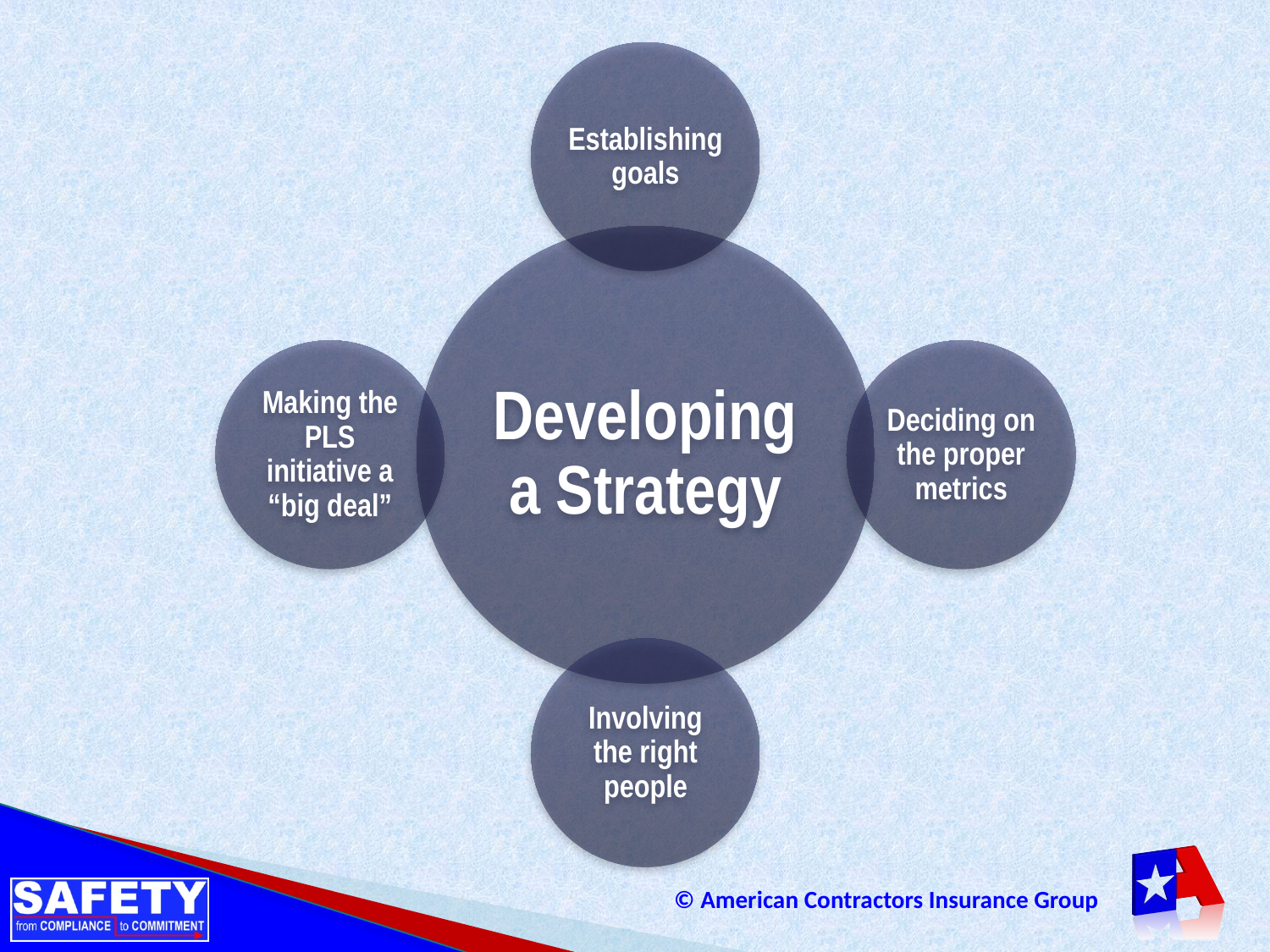

Developing a Strategy
Establishing goals
Deciding on the proper metrics
Involving the right people
Making the PLS initiative a “big deal”